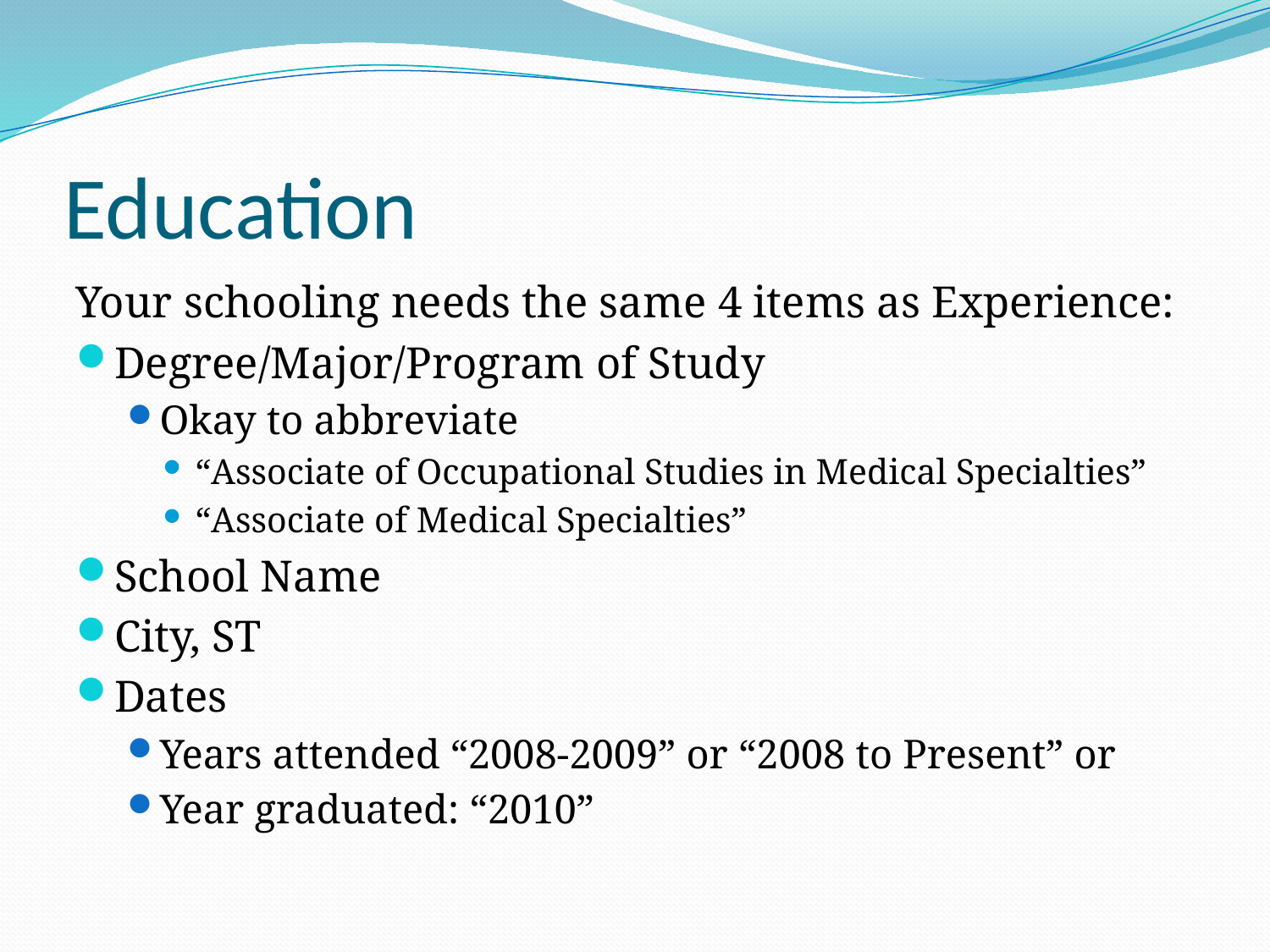

# Education
Your schooling needs the same 4 items as Experience:
Degree/Major/Program of Study
Okay to abbreviate
“Associate of Occupational Studies in Medical Specialties”
“Associate of Medical Specialties”
School Name
City, ST
Dates
Years attended “2008-2009” or “2008 to Present” or
Year graduated: “2010”